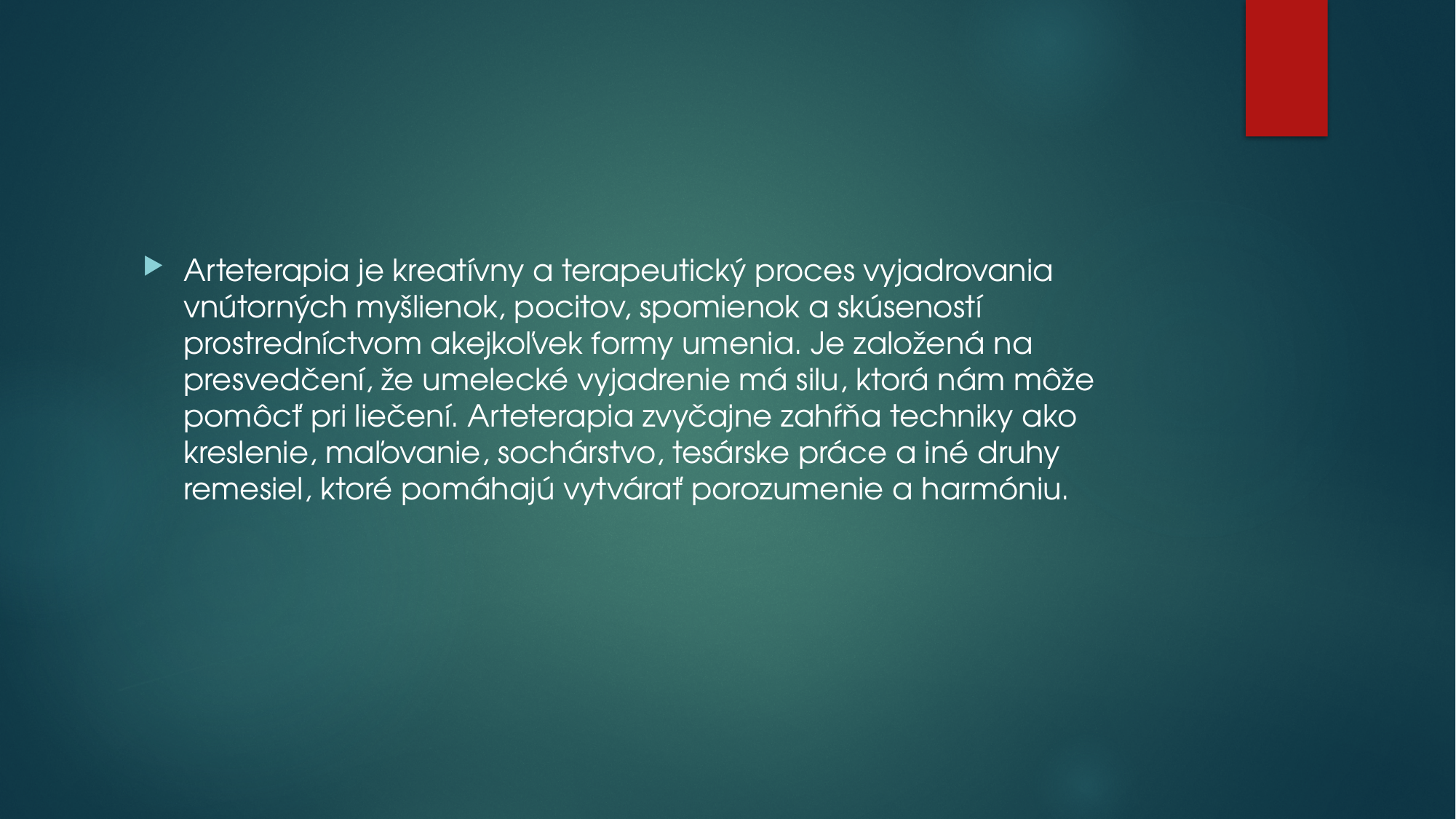

#
Arteterapia je kreatívny a terapeutický proces vyjadrovania vnútorných myšlienok, pocitov, spomienok a skúseností prostredníctvom akejkoľvek formy umenia. Je založená na presvedčení, že umelecké vyjadrenie má silu, ktorá nám môže pomôcť pri liečení. Arteterapia zvyčajne zahŕňa techniky ako kreslenie, maľovanie, sochárstvo, tesárske práce a iné druhy remesiel, ktoré pomáhajú vytvárať porozumenie a harmóniu.